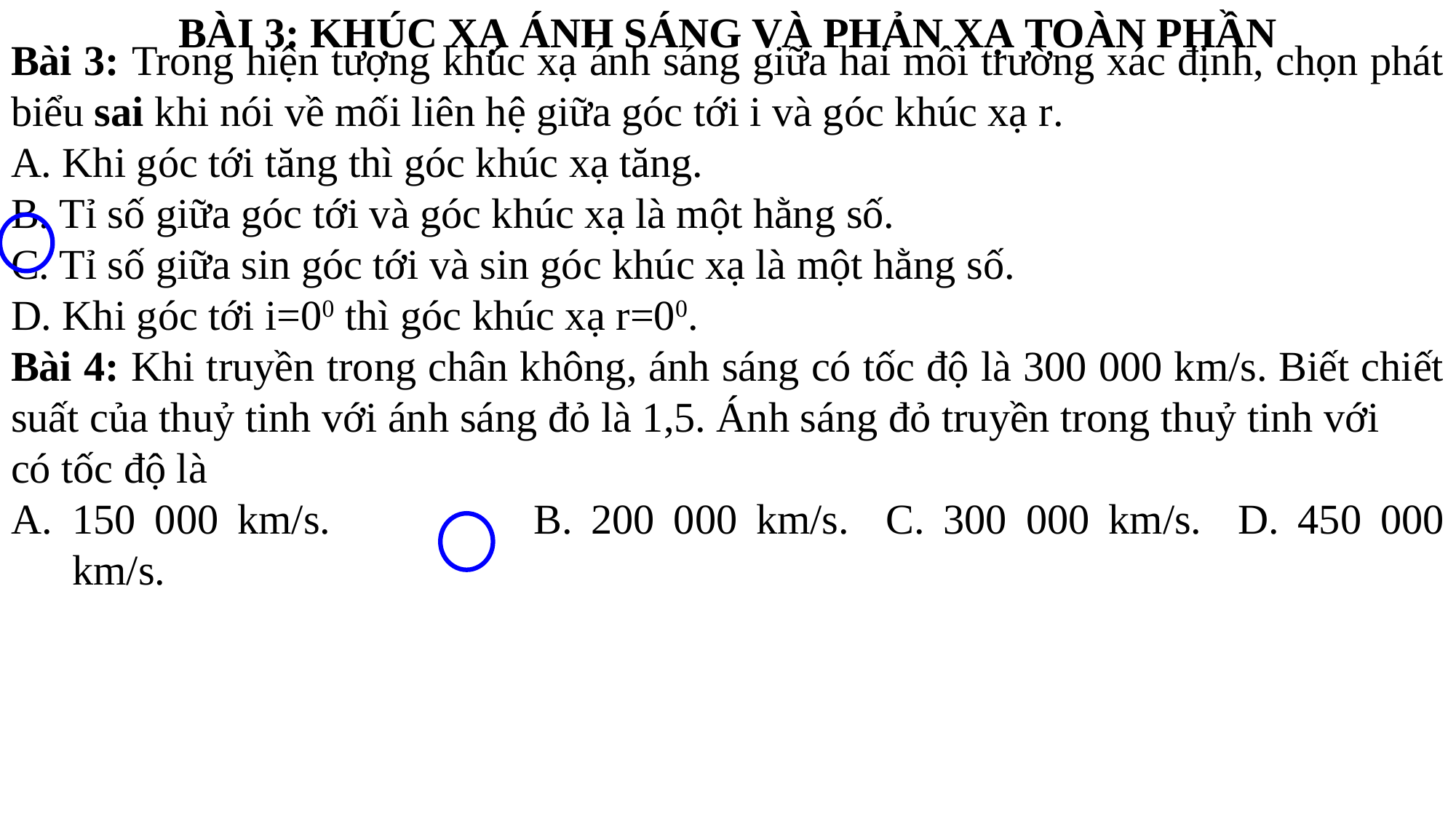

BÀI 3: KHÚC XẠ ÁNH SÁNG VÀ PHẢN XẠ TOÀN PHẦN
Bài 3: Trong hiện tượng khúc xạ ánh sáng giữa hai môi trường xác định, chọn phát biểu sai khi nói về mối liên hệ giữa góc tới i và góc khúc xạ r.
A. Khi góc tới tăng thì góc khúc xạ tăng.
B. Tỉ số giữa góc tới và góc khúc xạ là một hằng số.
C. Tỉ số giữa sin góc tới và sin góc khúc xạ là một hằng số.
D. Khi góc tới i=00 thì góc khúc xạ r=00.
Bài 4: Khi truyền trong chân không, ánh sáng có tốc độ là 300 000 km/s. Biết chiết suất của thuỷ tinh với ánh sáng đỏ là 1,5. Ánh sáng đỏ truyền trong thuỷ tinh với
có tốc độ là
150 000 km/s. 		B. 200 000 km/s.	C. 300 000 km/s.	D. 450 000 km/s.